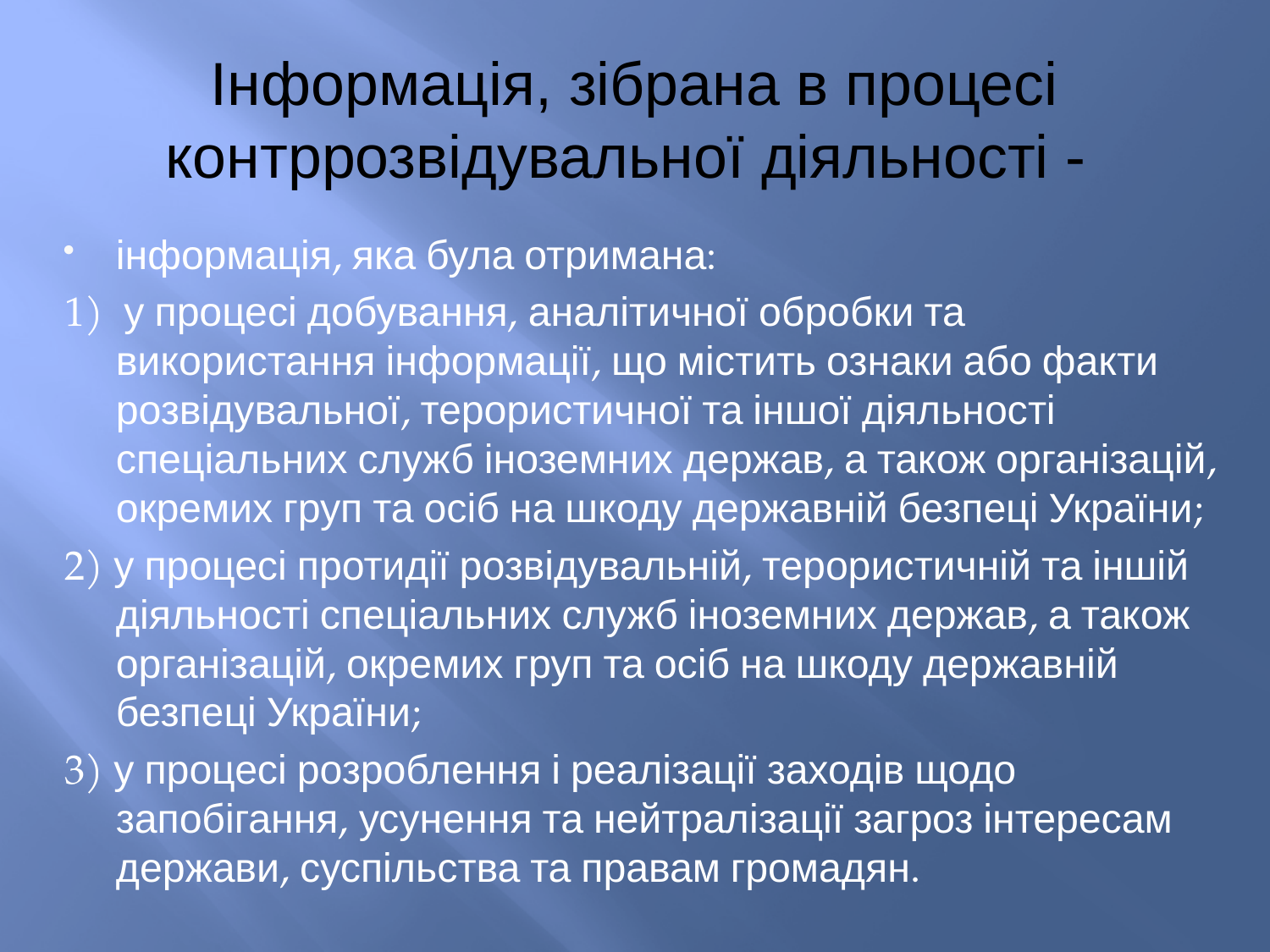

# Інформація, зібрана в процесі контррозвідувальної діяльності -
інформація, яка була отримана:
1)  у процесі добування, аналітичної обробки та використання інформації, що містить ознаки або факти розвідувальної, терористичної та іншої діяльності спеціальних служб іноземних держав, а також організацій, окремих груп та осіб на шкоду державній безпеці України;
2) у процесі протидії розвідувальній, терористичній та іншій діяльності спеціальних служб іноземних держав, а також організацій, окремих груп та осіб на шкоду державній безпеці України;
3) у процесі розроблення і реалізації заходів щодо запобігання, усунення та нейтралізації загроз інтересам держави, суспільства та правам громадян.